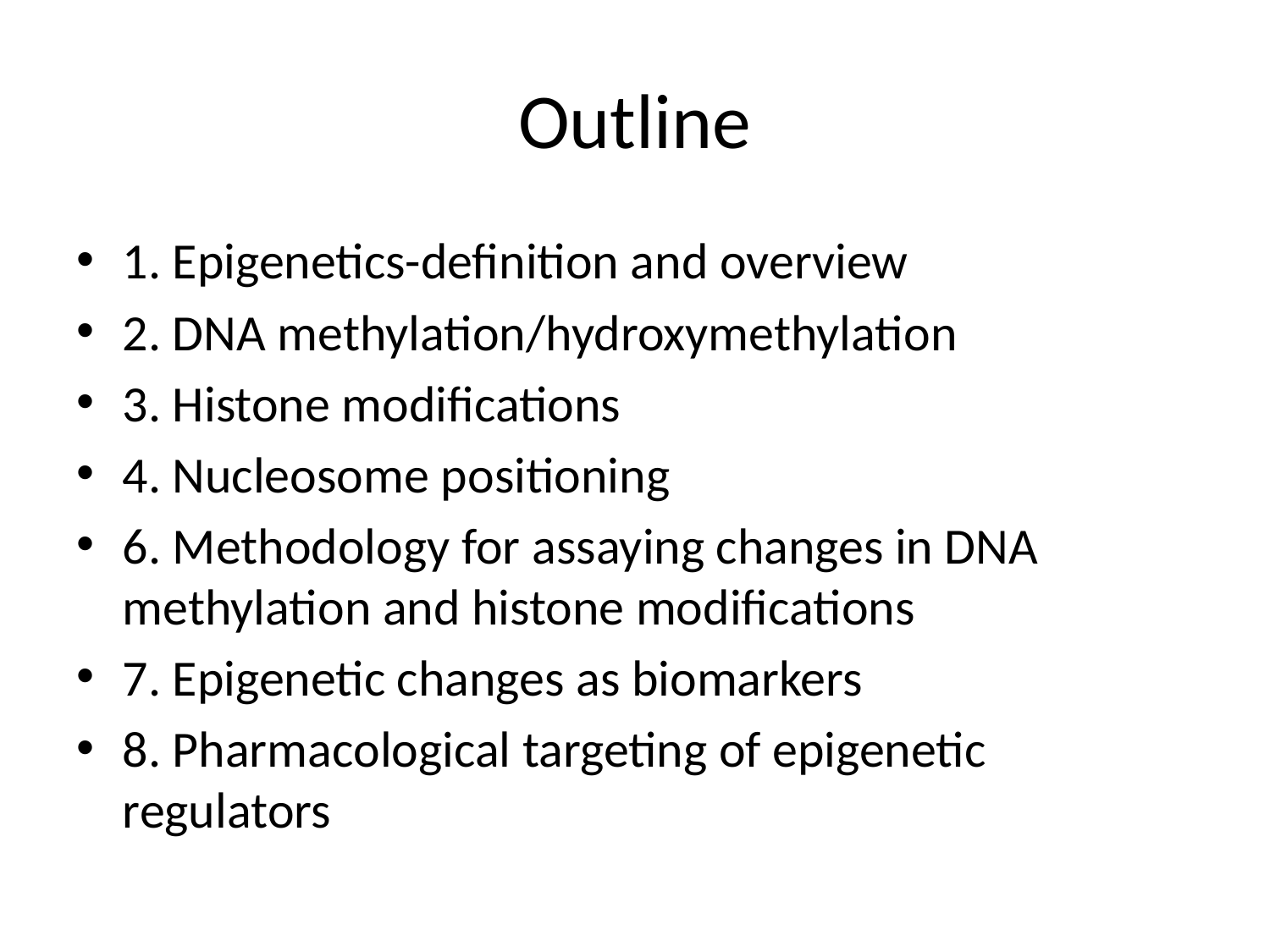

# Outline
1. Epigenetics-definition and overview
2. DNA methylation/hydroxymethylation
3. Histone modifications
4. Nucleosome positioning
6. Methodology for assaying changes in DNA methylation and histone modifications
7. Epigenetic changes as biomarkers
8. Pharmacological targeting of epigenetic regulators